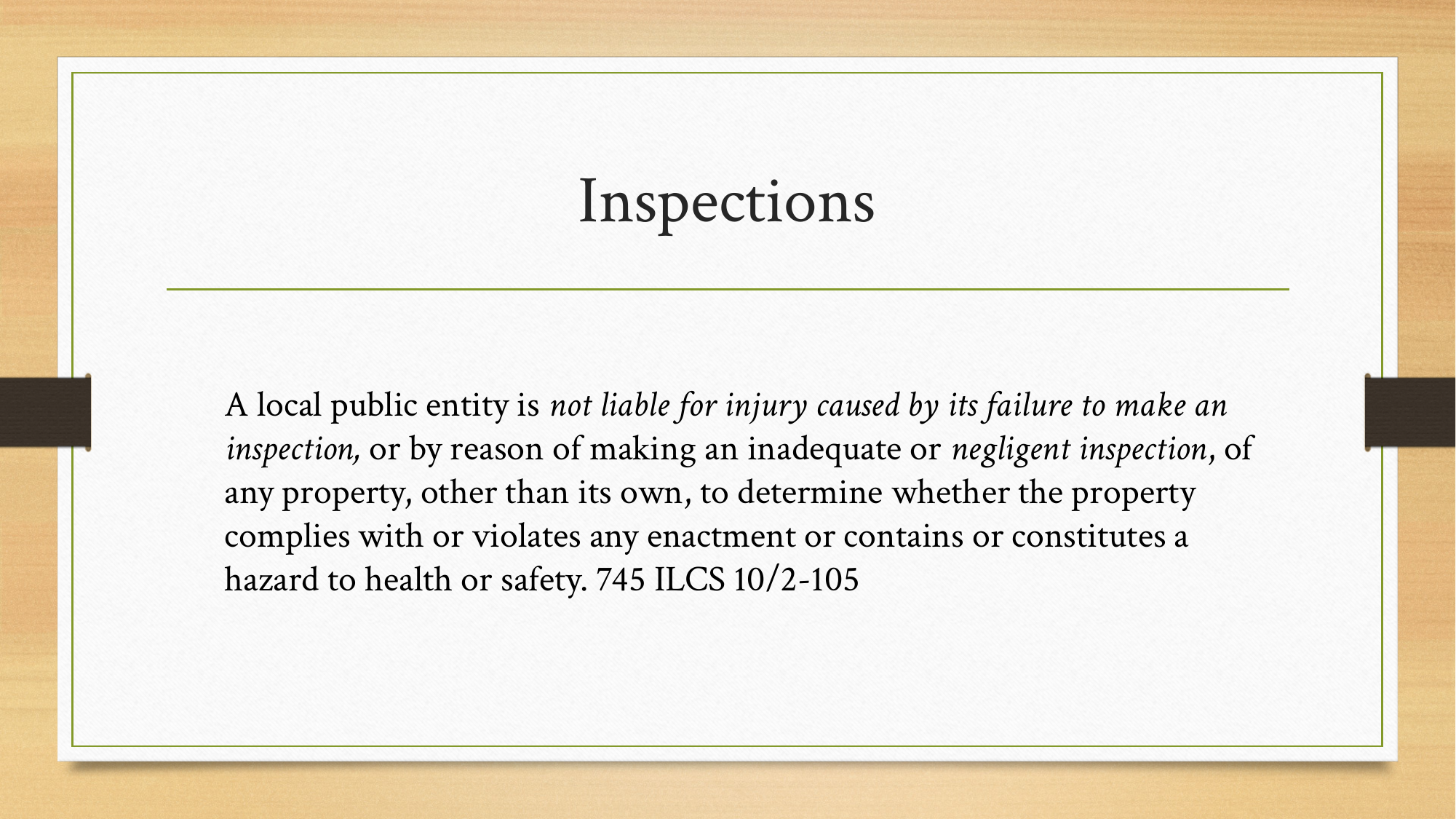

# Inspections

A local public entity is not liable for injury caused by its failure to make an inspection, or by reason of making an inadequate or negligent inspection, of any property, other than its own, to determine whether the property complies with or violates any enactment or contains or constitutes a hazard to health or safety. 745 ILCS 10/2-105